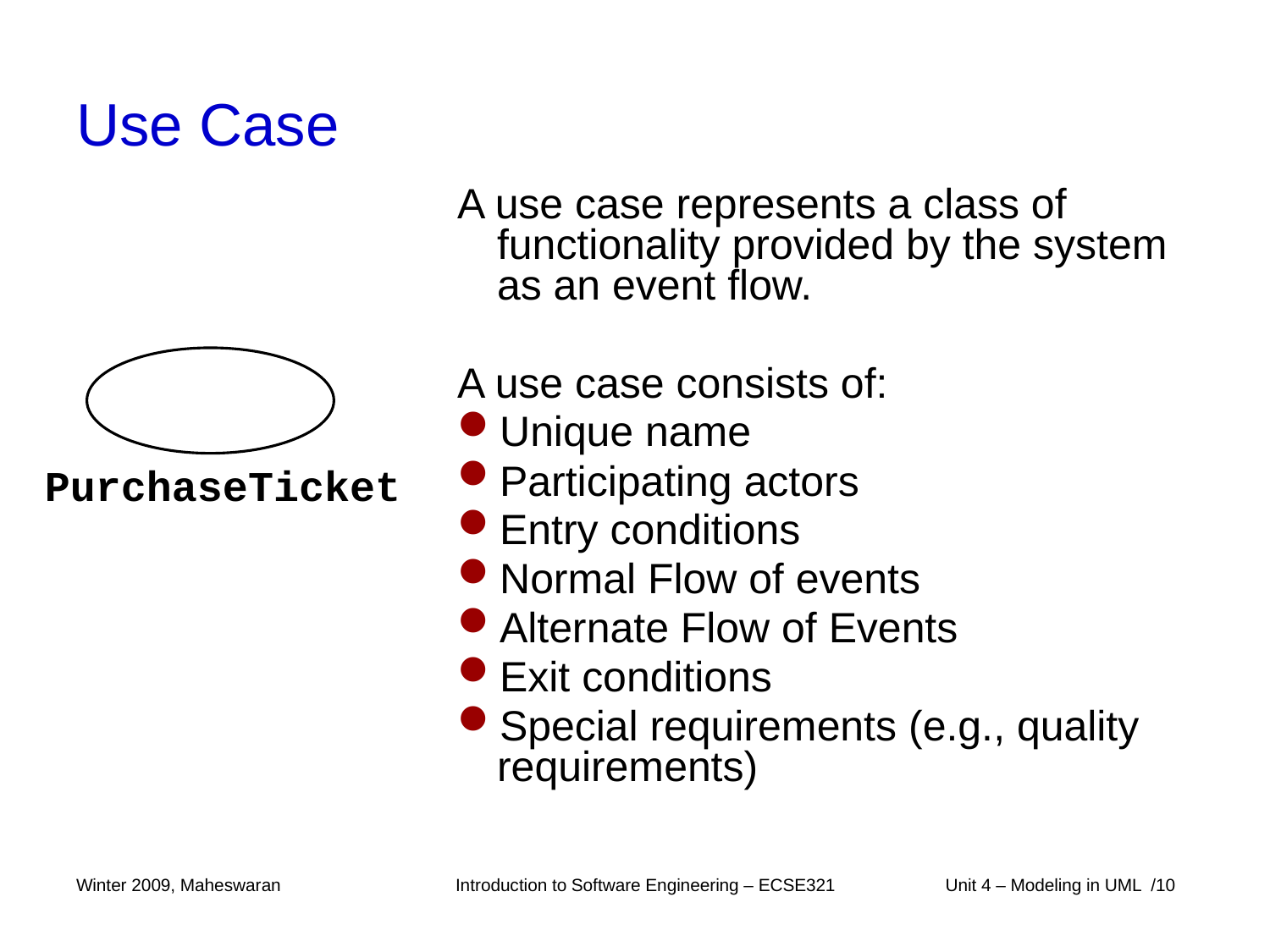

# Use Case
A use case represents a class of functionality provided by the system as an event flow.

A use case consists of:
Unique name
Participating actors
Entry conditions
Normal Flow of events
Alternate Flow of Events
Exit conditions
Special requirements (e.g., quality requirements)

PurchaseTicket
Winter 2009, Maheswaran
Introduction to Software Engineering – ECSE321
         Unit 4 – Modeling in UML  /10